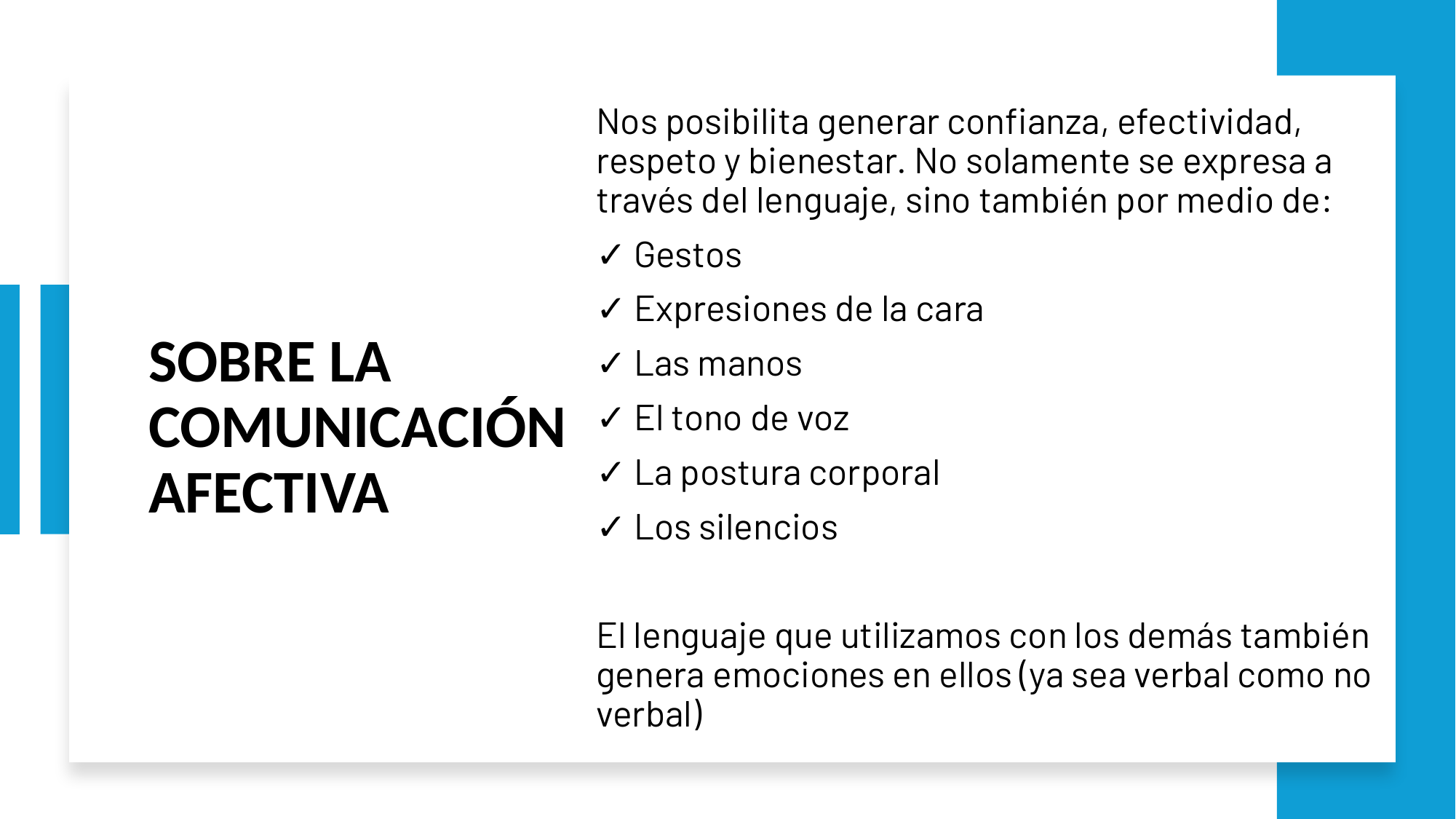

Nos posibilita generar confianza, efectividad, respeto y bienestar. No solamente se expresa a través del lenguaje, sino también por medio de:
✓ Gestos
✓ Expresiones de la cara
✓ Las manos
✓ El tono de voz
✓ La postura corporal
✓ Los silencios

El lenguaje que utilizamos con los demás también genera emociones en ellos (ya sea verbal como no verbal)

# SOBRE LA COMUNICACIÓN AFECTIVA